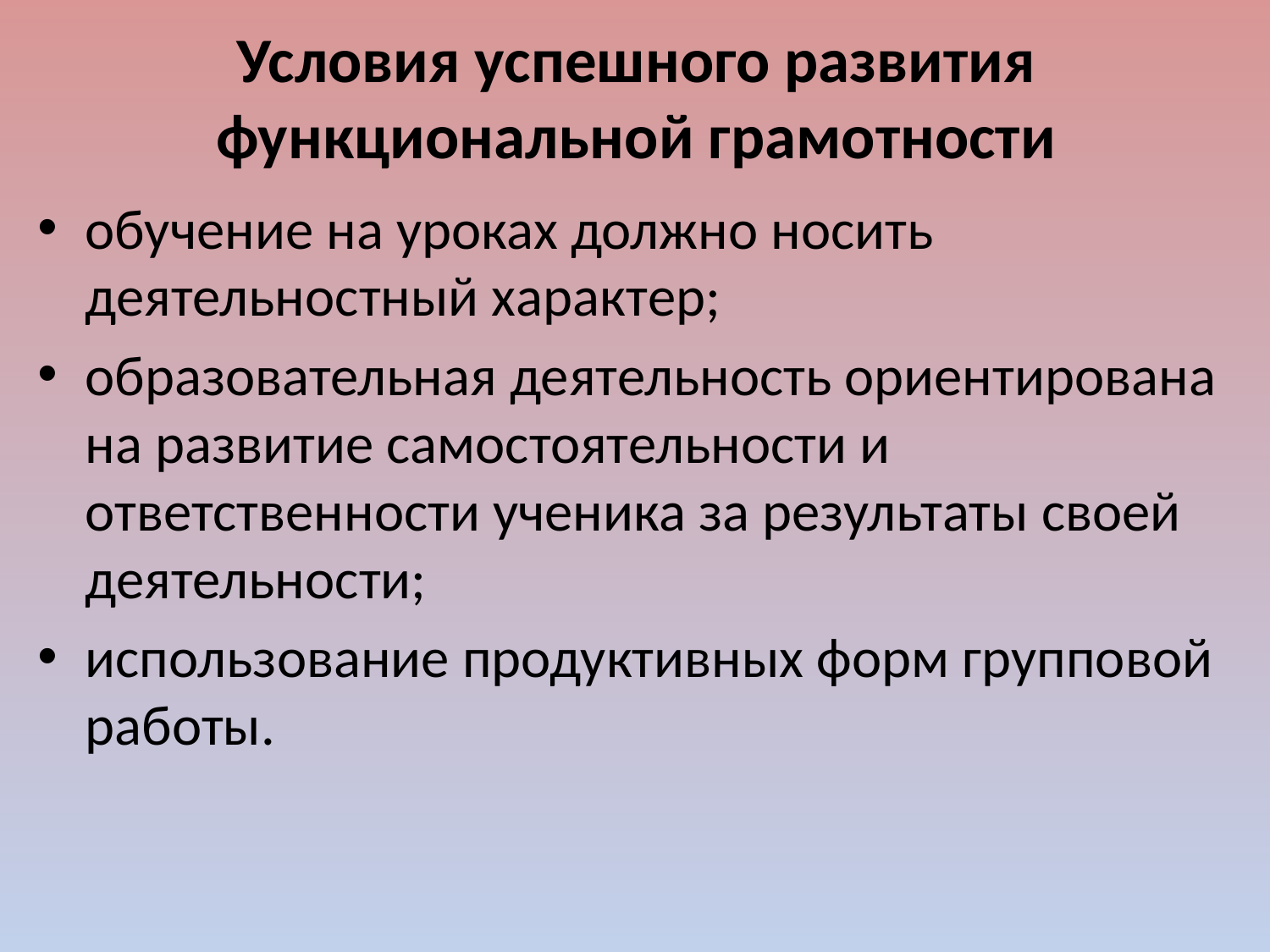

# Условия успешного развития функциональной грамотности
обучение на уроках должно носить деятельностный характер;
образовательная деятельность ориентирована на развитие самостоятельности и ответственности ученика за результаты своей деятельности;
использование продуктивных форм групповой работы.